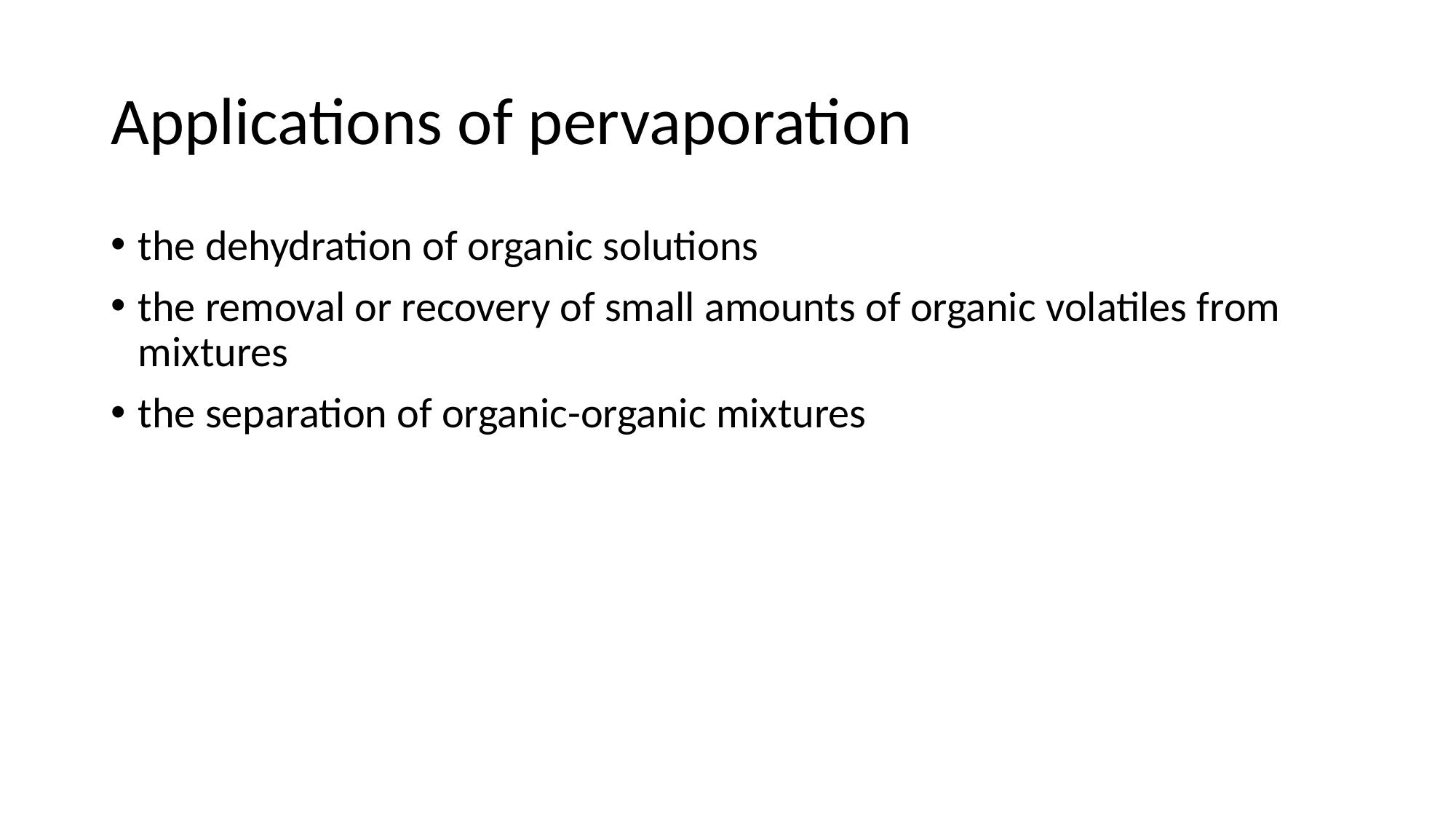

# Applications of pervaporation
the dehydration of organic solutions
the removal or recovery of small amounts of organic volatiles from mixtures
the separation of organic-organic mixtures